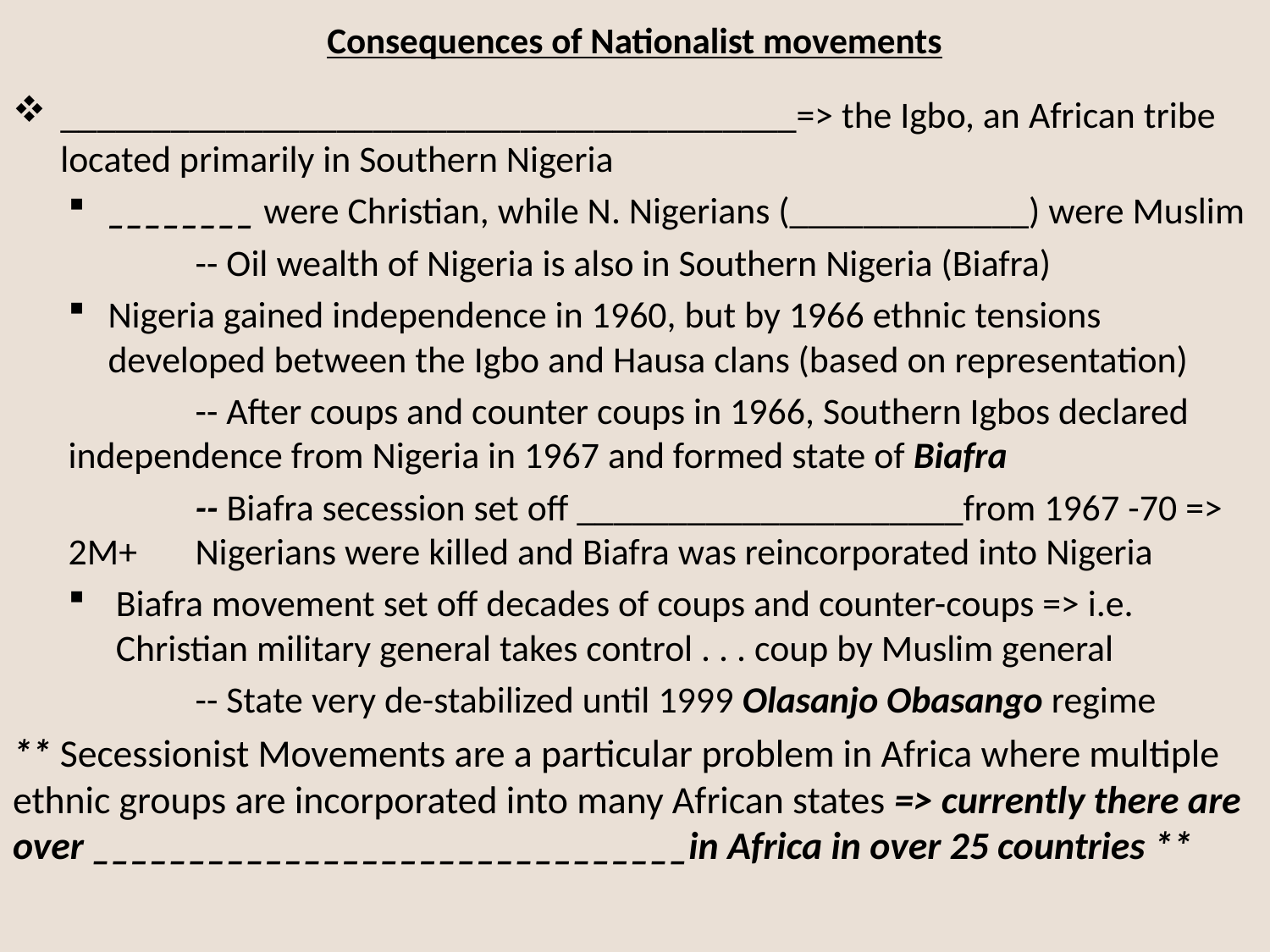

# Consequences of Nationalist movements
________________________________________=> the Igbo, an African tribe located primarily in Southern Nigeria
________ were Christian, while N. Nigerians (_____________) were Muslim
	-- Oil wealth of Nigeria is also in Southern Nigeria (Biafra)
Nigeria gained independence in 1960, but by 1966 ethnic tensions developed between the Igbo and Hausa clans (based on representation)
	-- After coups and counter coups in 1966, Southern Igbos declared 	independence from Nigeria in 1967 and formed state of Biafra
	-- Biafra secession set off _____________________from 1967 -70 => 2M+ 	Nigerians were killed and Biafra was reincorporated into Nigeria
Biafra movement set off decades of coups and counter-coups => i.e. Christian military general takes control . . . coup by Muslim general
	-- State very de-stabilized until 1999 Olasanjo Obasango regime
** Secessionist Movements are a particular problem in Africa where multiple ethnic groups are incorporated into many African states => currently there are over _______________________________in Africa in over 25 countries **